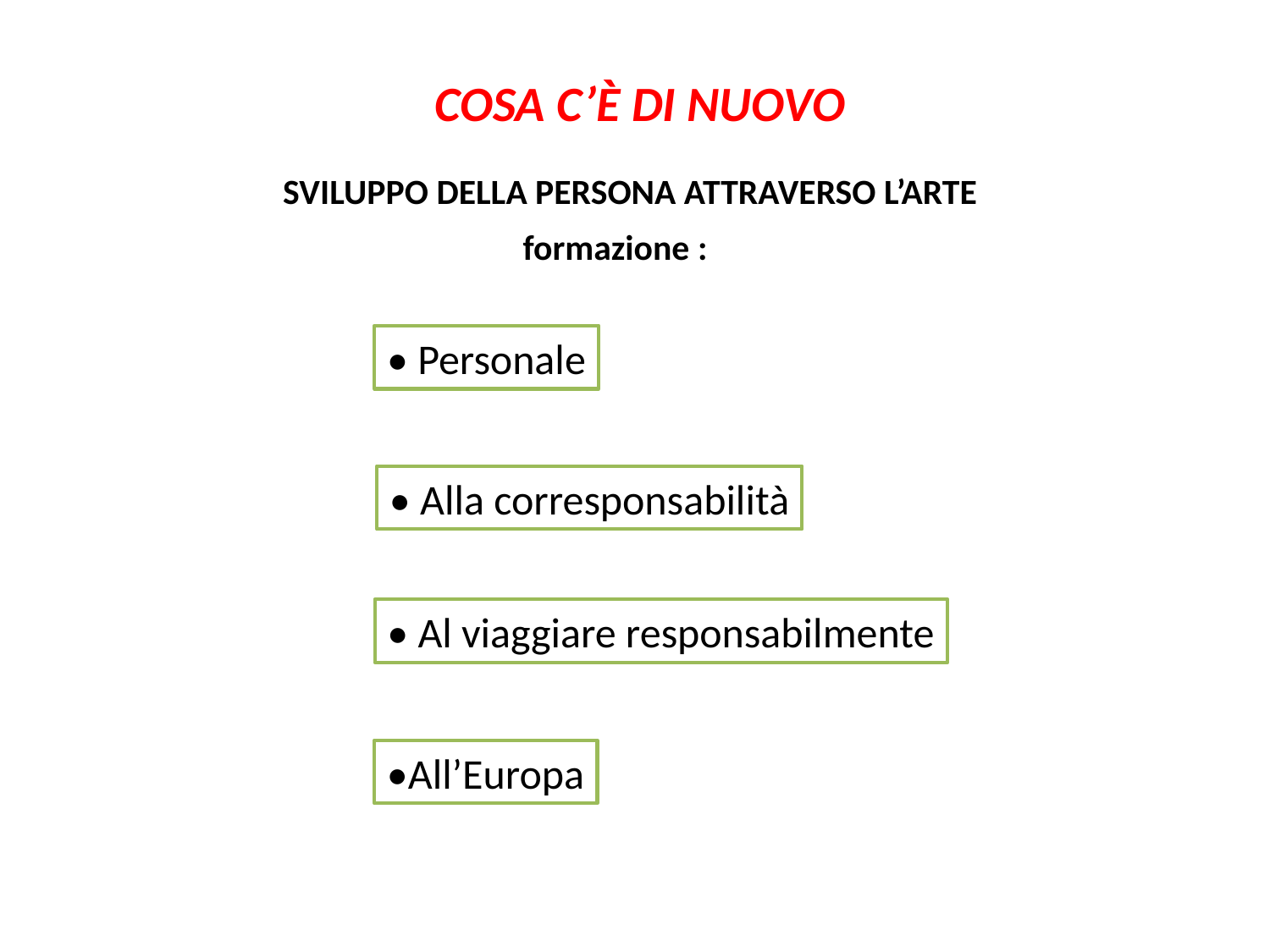

COSA C’È DI NUOVO
# SVILUPPO DELLA PERSONA ATTRAVERSO L’ARTE
formazione :
• Personale
• Alla corresponsabilità
• Al viaggiare responsabilmente
•All’Europa